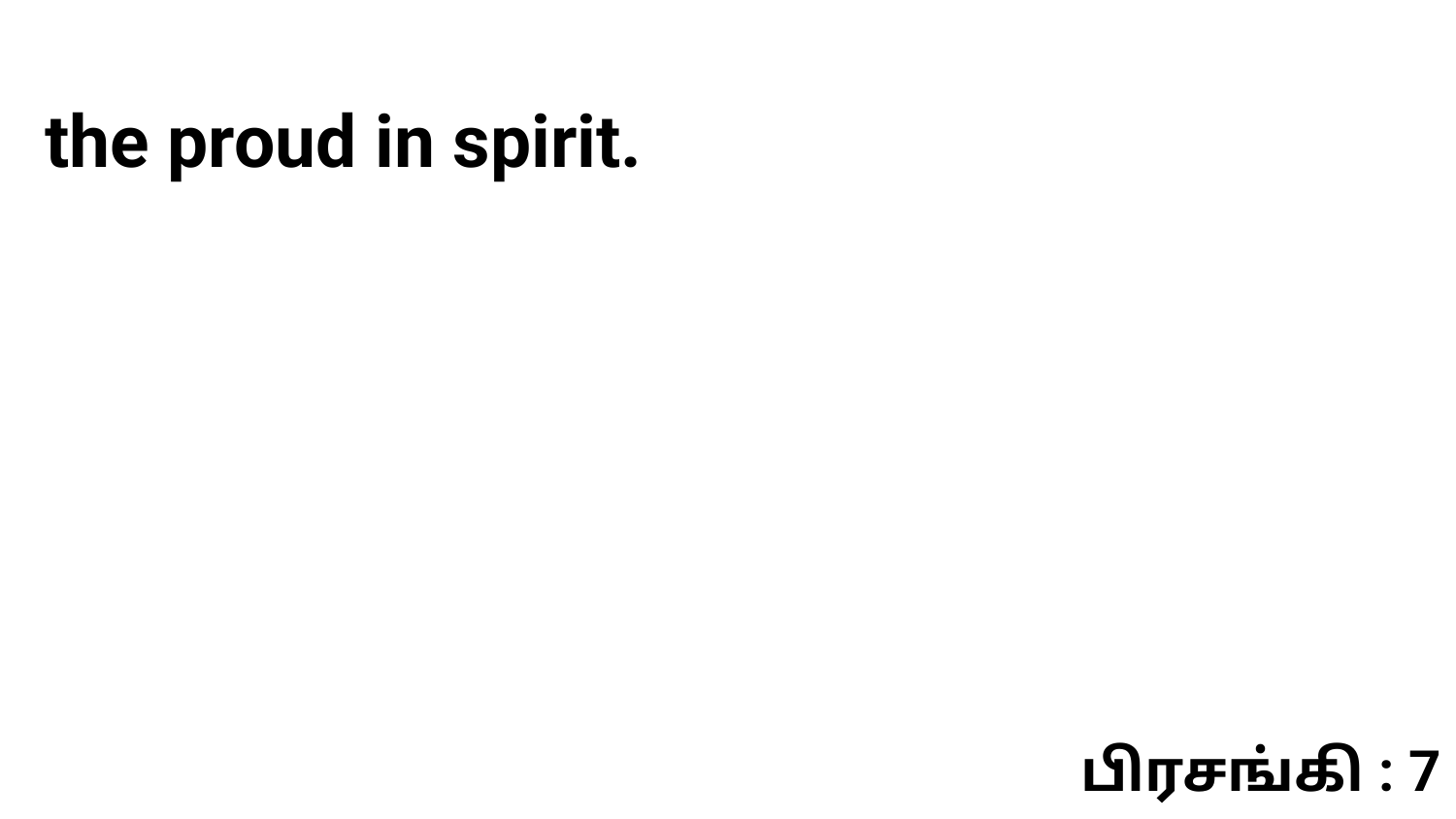

the proud in spirit.
பிரசங்கி : 7